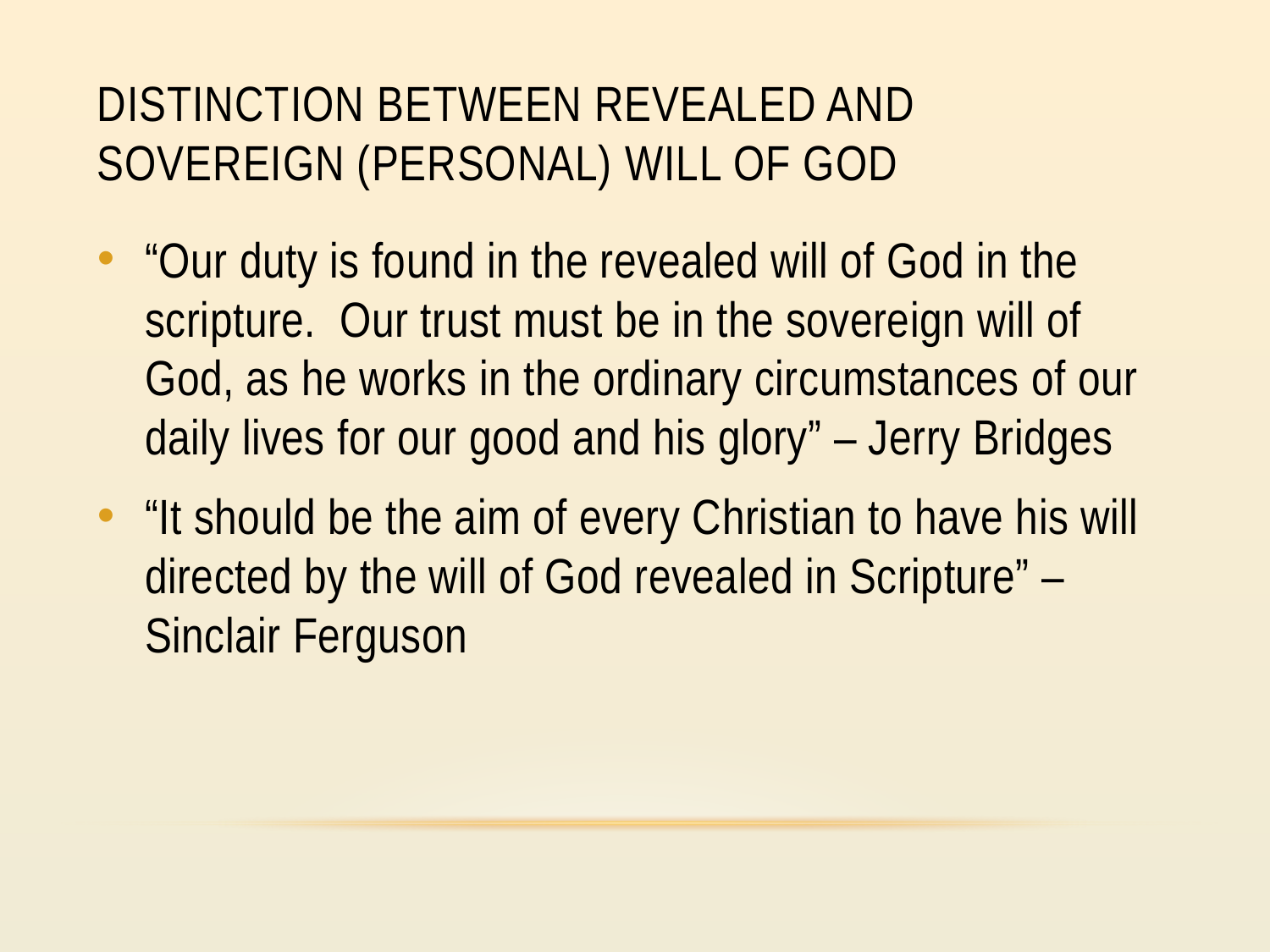

# Distinction between revealed and sovereign (personal) will of God
“Our duty is found in the revealed will of God in the scripture.  Our trust must be in the sovereign will of God, as he works in the ordinary circumstances of our daily lives for our good and his glory” – Jerry Bridges
“It should be the aim of every Christian to have his will directed by the will of God revealed in Scripture” – Sinclair Ferguson